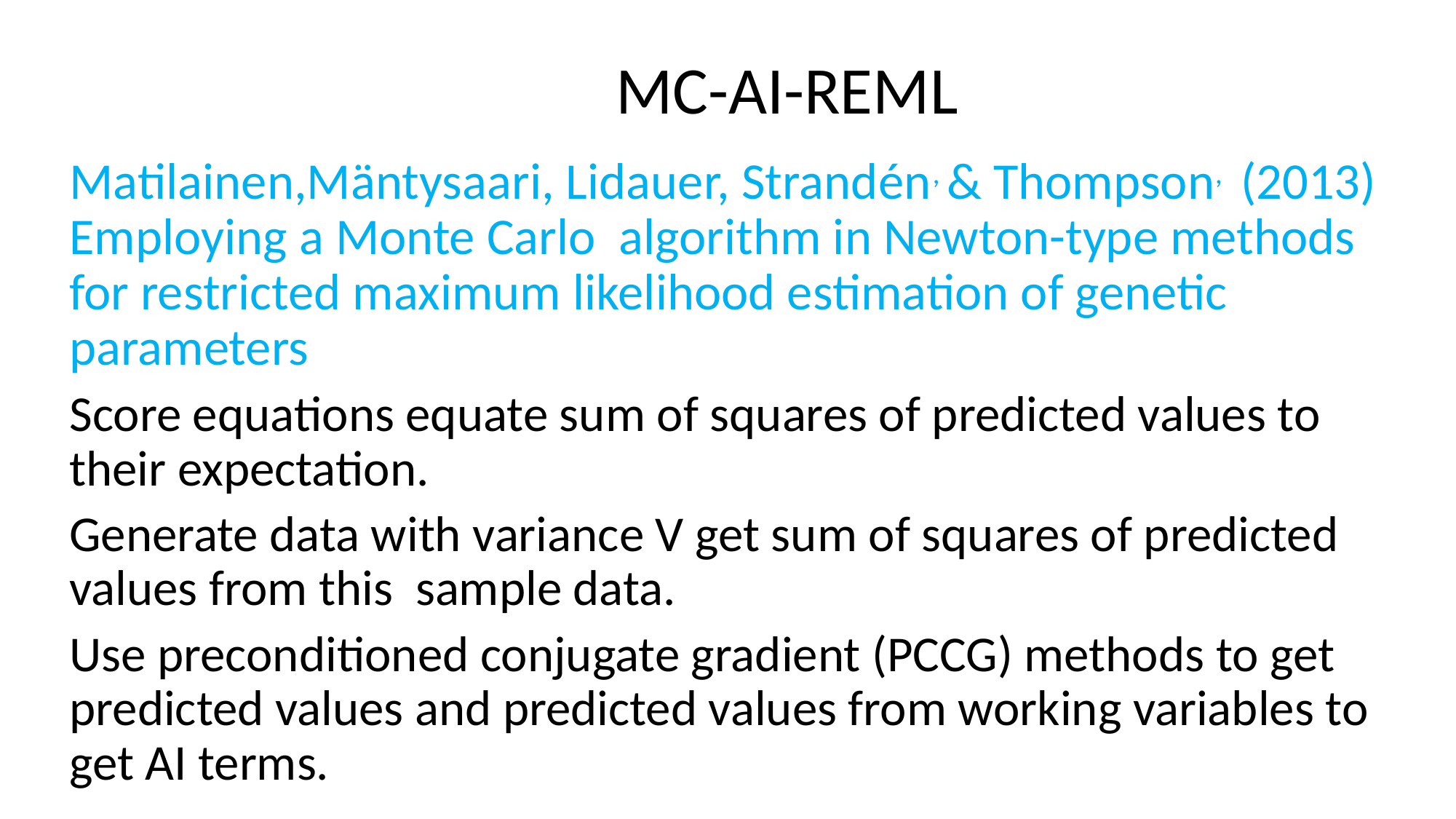

# MC-AI-REML
Matilainen,Mäntysaari, Lidauer, Strandén, & Thompson,  (2013) Employing a Monte Carlo  algorithm in Newton-type methods for restricted maximum likelihood estimation of genetic parameters
Score equations equate sum of squares of predicted values to their expectation.
Generate data with variance V get sum of squares of predicted values from this  sample data.
Use preconditioned conjugate gradient (PCCG) methods to get predicted values and predicted values from working variables to get AI terms.